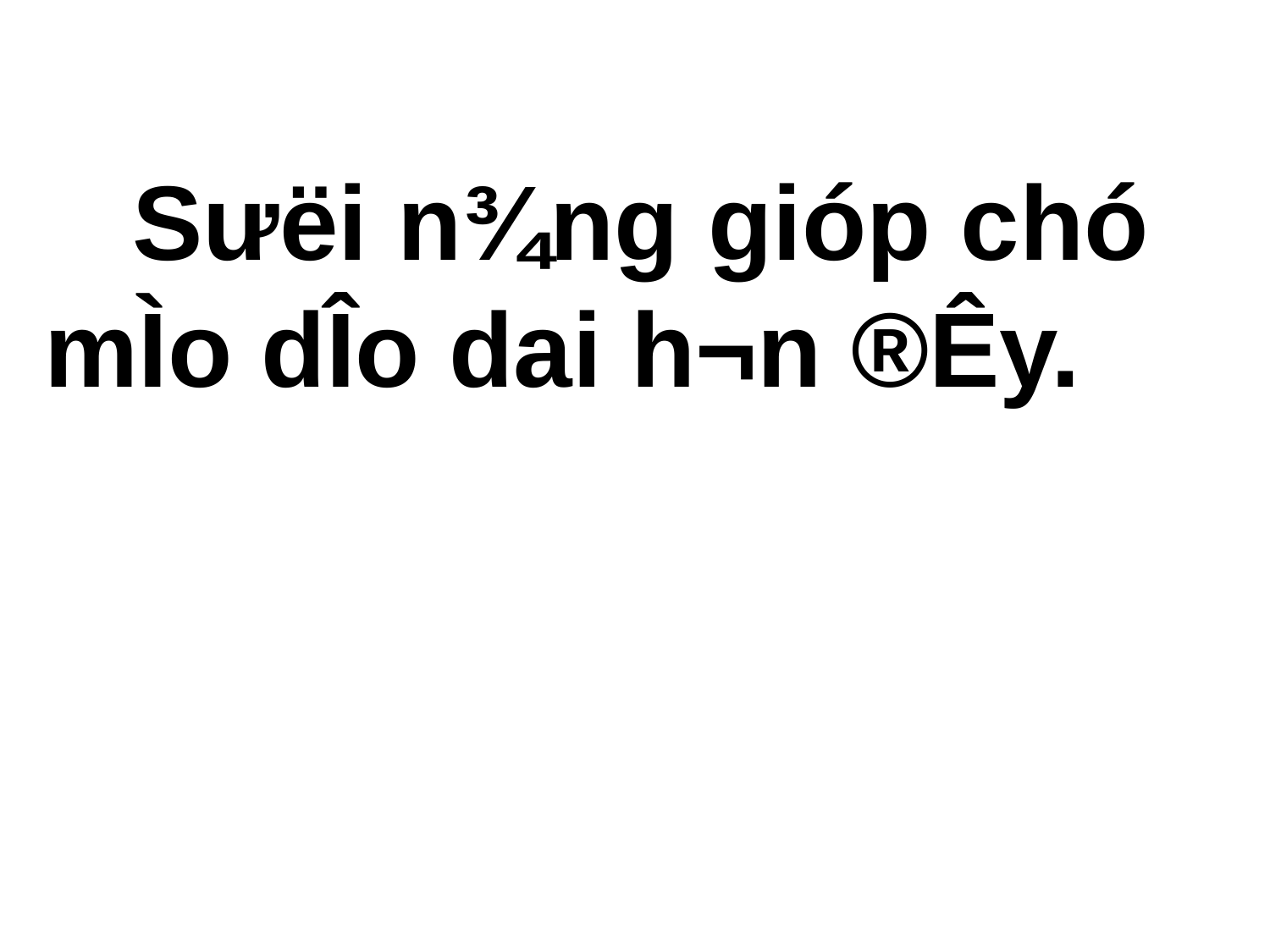

Sư­ëi n¾ng gióp chó mÌo dÎo dai h¬n ®Êy.